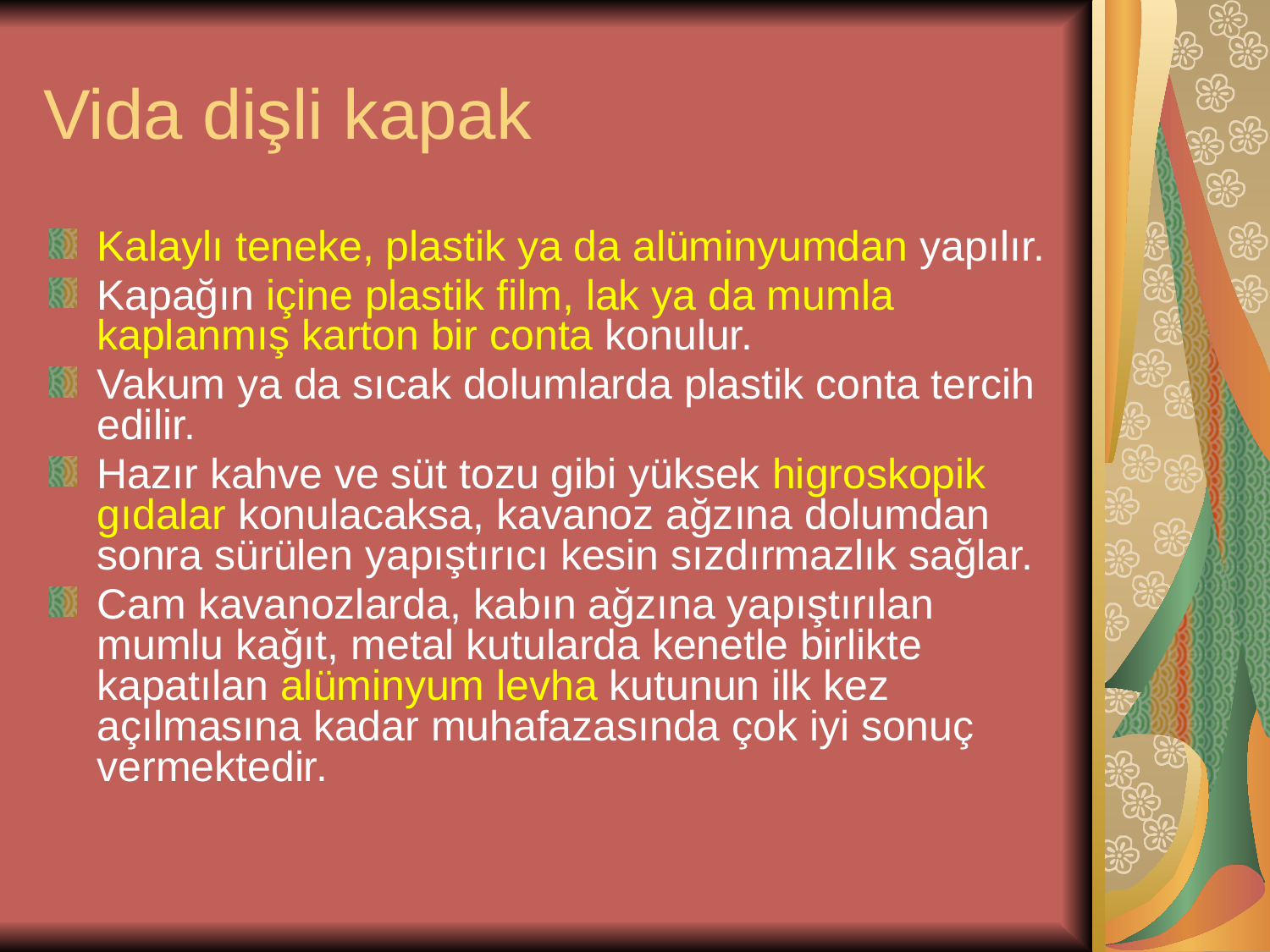

# Vida dişli kapak
Kalaylı teneke, plastik ya da alüminyumdan yapılır.
Kapağın içine plastik film, lak ya da mumla kaplanmış karton bir conta konulur.
Vakum ya da sıcak dolumlarda plastik conta tercih edilir.
Hazır kahve ve süt tozu gibi yüksek higroskopik gıdalar konulacaksa, kavanoz ağzına dolumdan sonra sürülen yapıştırıcı kesin sızdırmazlık sağlar.
Cam kavanozlarda, kabın ağzına yapıştırılan mumlu kağıt, metal kutularda kenetle birlikte kapatılan alüminyum levha kutunun ilk kez açılmasına kadar muhafazasında çok iyi sonuç vermektedir.